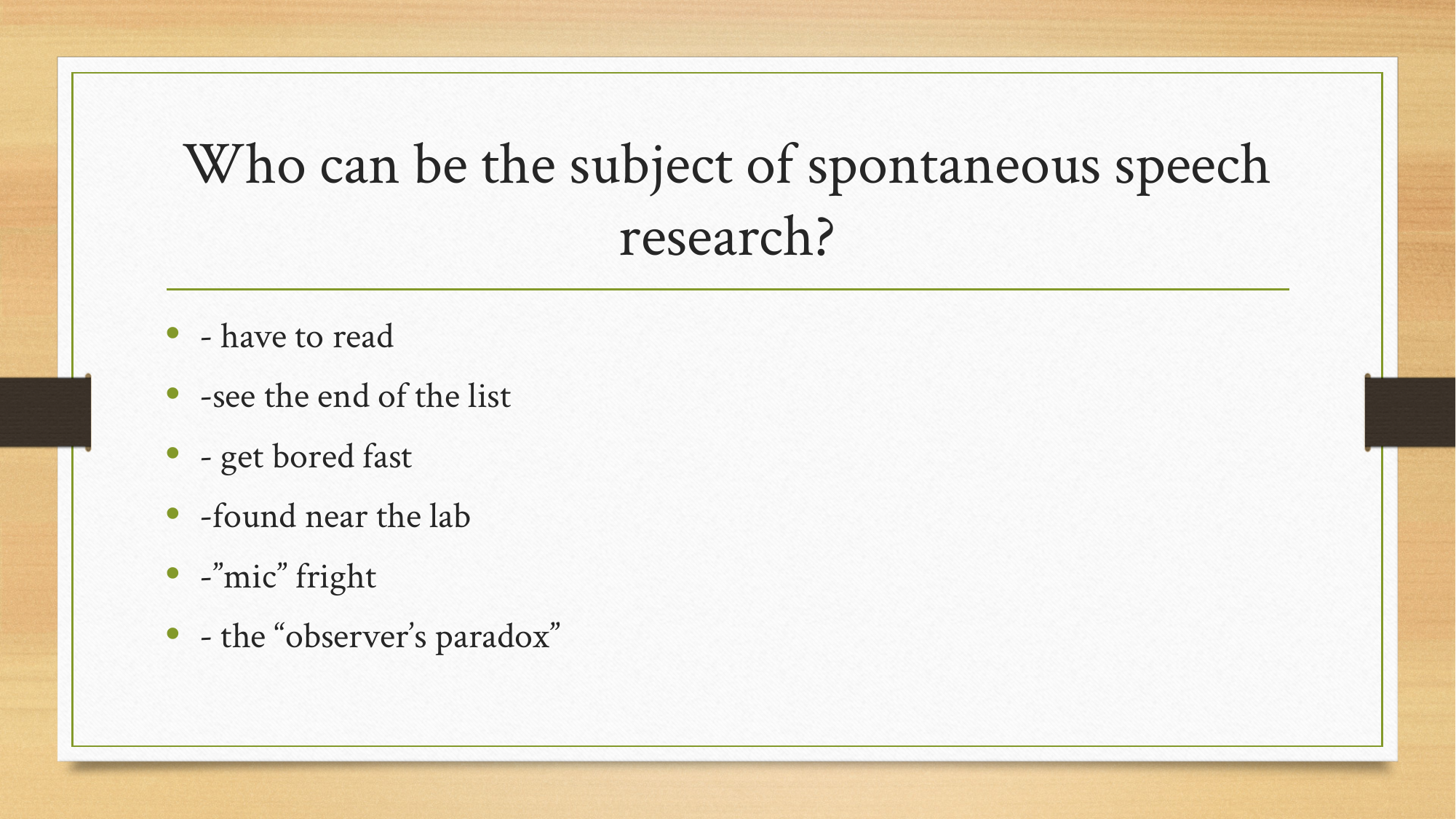

# Who can be the subject of spontaneous speech research?
- have to read
-see the end of the list
- get bored fast
-found near the lab
-”mic” fright
- the “observer’s paradox”